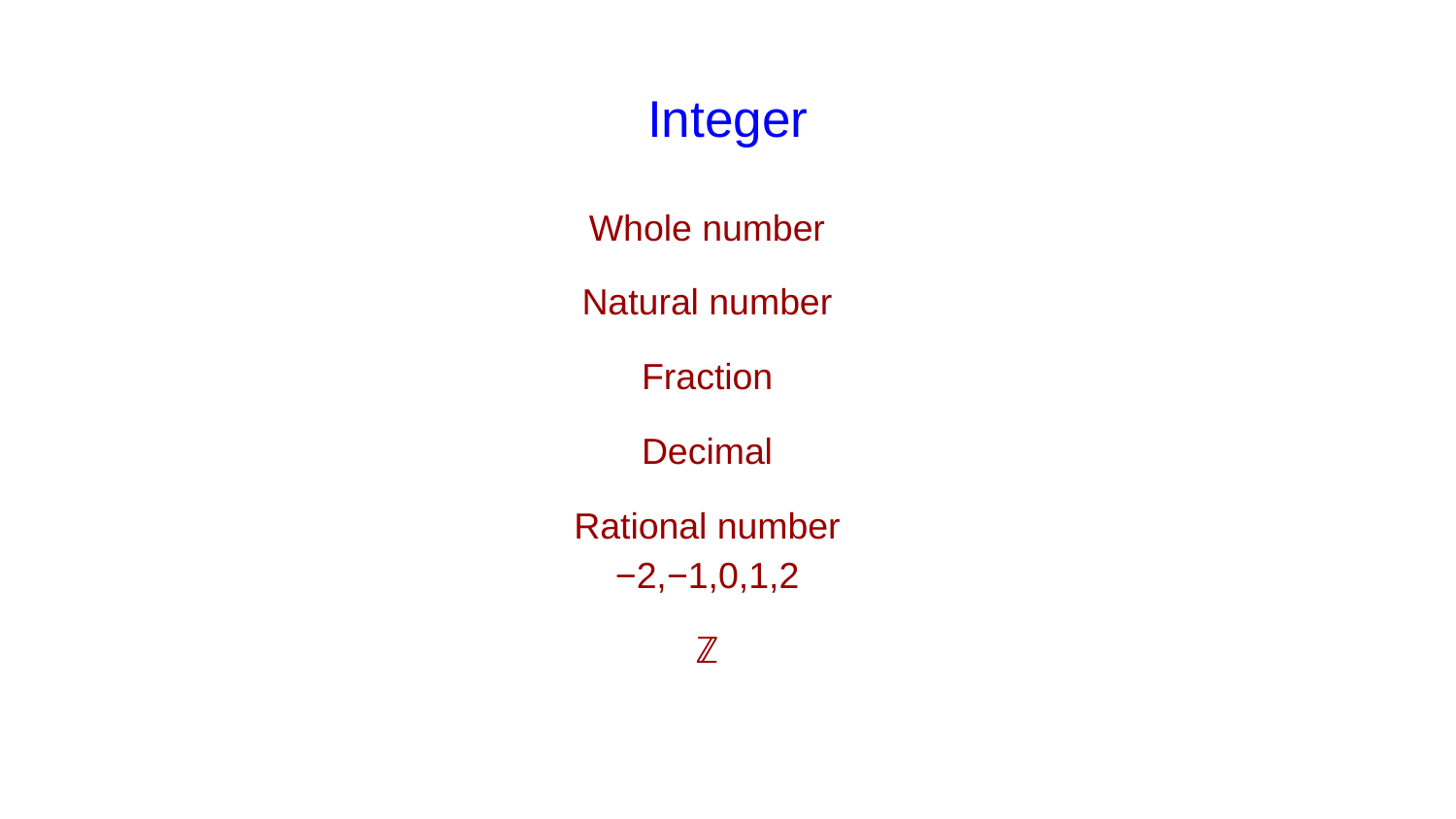

# Integer
Whole number
Natural number
Fraction
Decimal
Rational number
−2,−1,0,1,2
ℤ